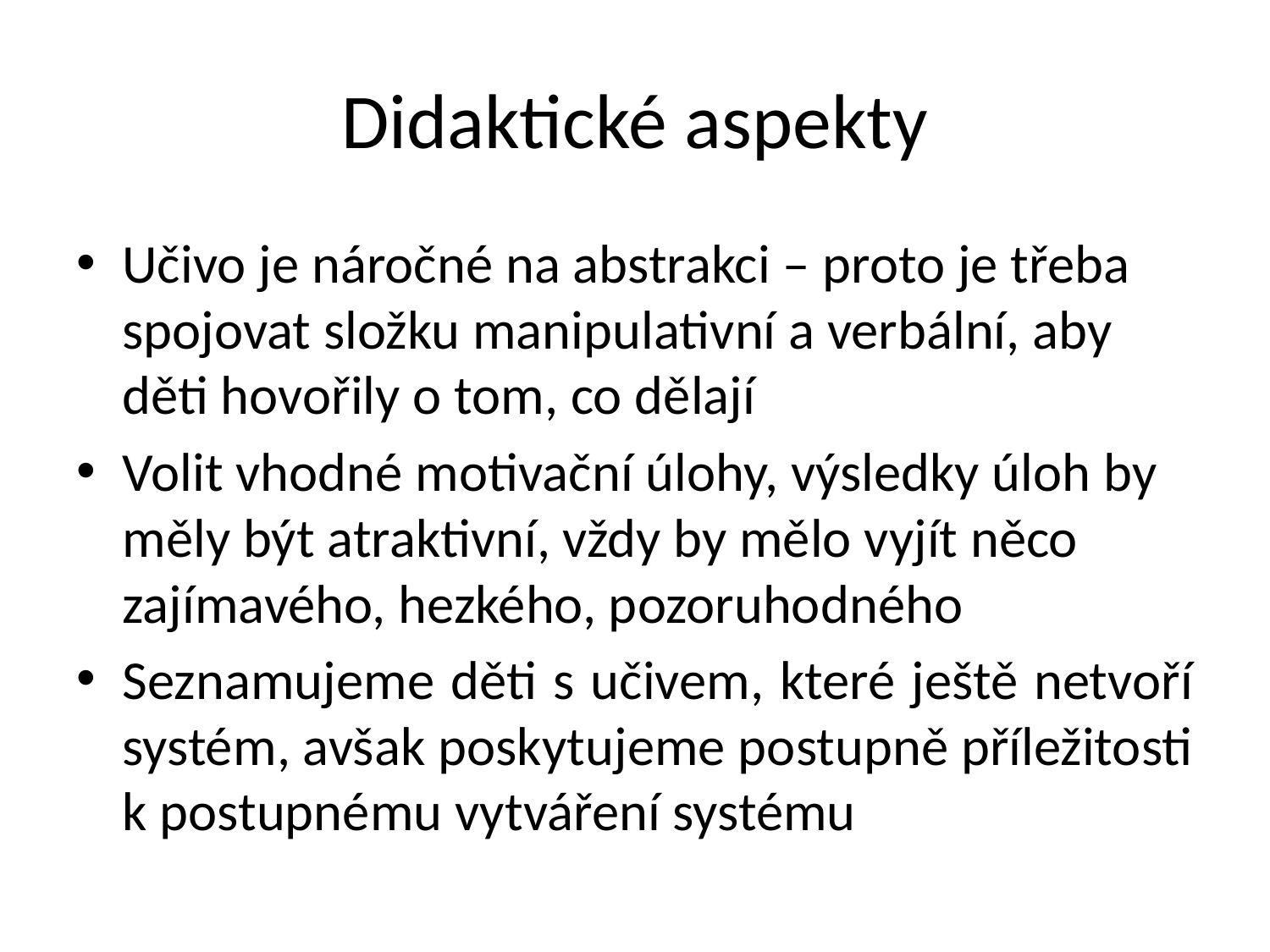

# Didaktické aspekty
Učivo je náročné na abstrakci – proto je třeba spojovat složku manipulativní a verbální, aby děti hovořily o tom, co dělají
Volit vhodné motivační úlohy, výsledky úloh by měly být atraktivní, vždy by mělo vyjít něco zajímavého, hezkého, pozoruhodného
Seznamujeme děti s učivem, které ještě netvoří systém, avšak poskytujeme postupně příležitosti k postupnému vytváření systému